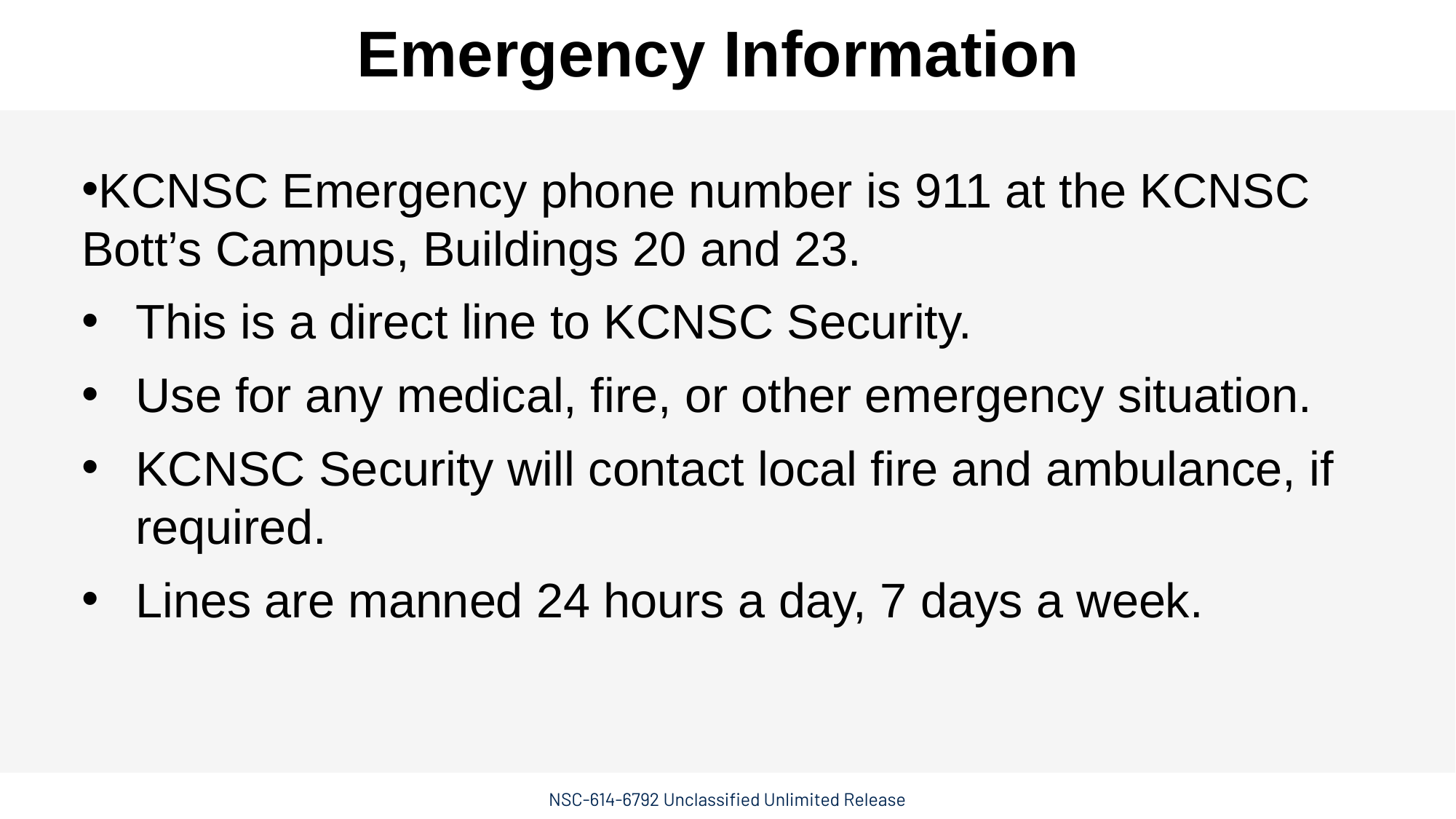

# Emergency Information
KCNSC Emergency phone number is 911 at the KCNSC Bott’s Campus, Buildings 20 and 23.
This is a direct line to KCNSC Security.
Use for any medical, fire, or other emergency situation.
KCNSC Security will contact local fire and ambulance, if required.
Lines are manned 24 hours a day, 7 days a week.

NSC-614-6792 Unclassified Unlimited Release